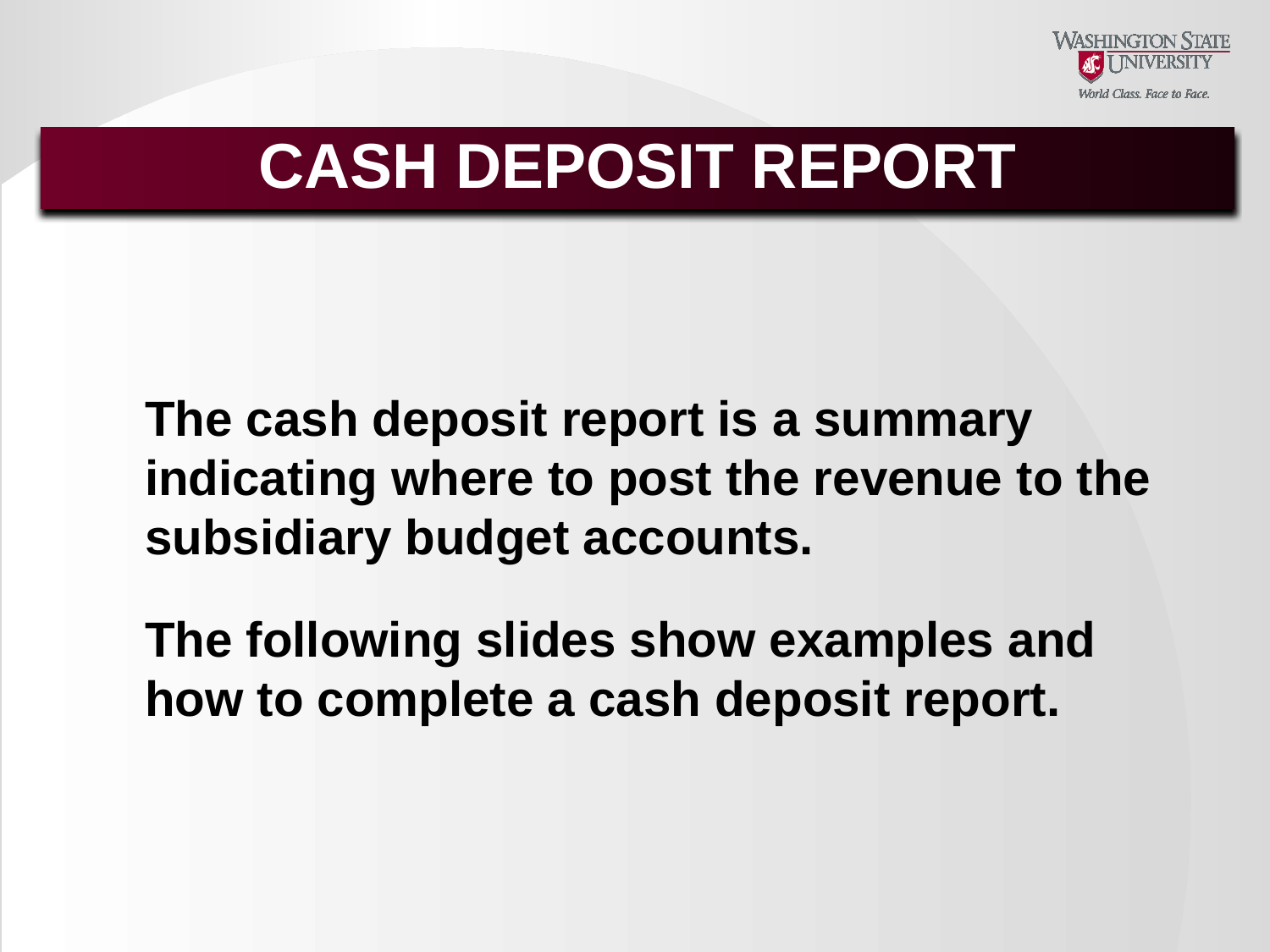

CASH DEPOSIT REPORT
The cash deposit report is a summary indicating where to post the revenue to the subsidiary budget accounts.

The following slides show examples and how to complete a cash deposit report.